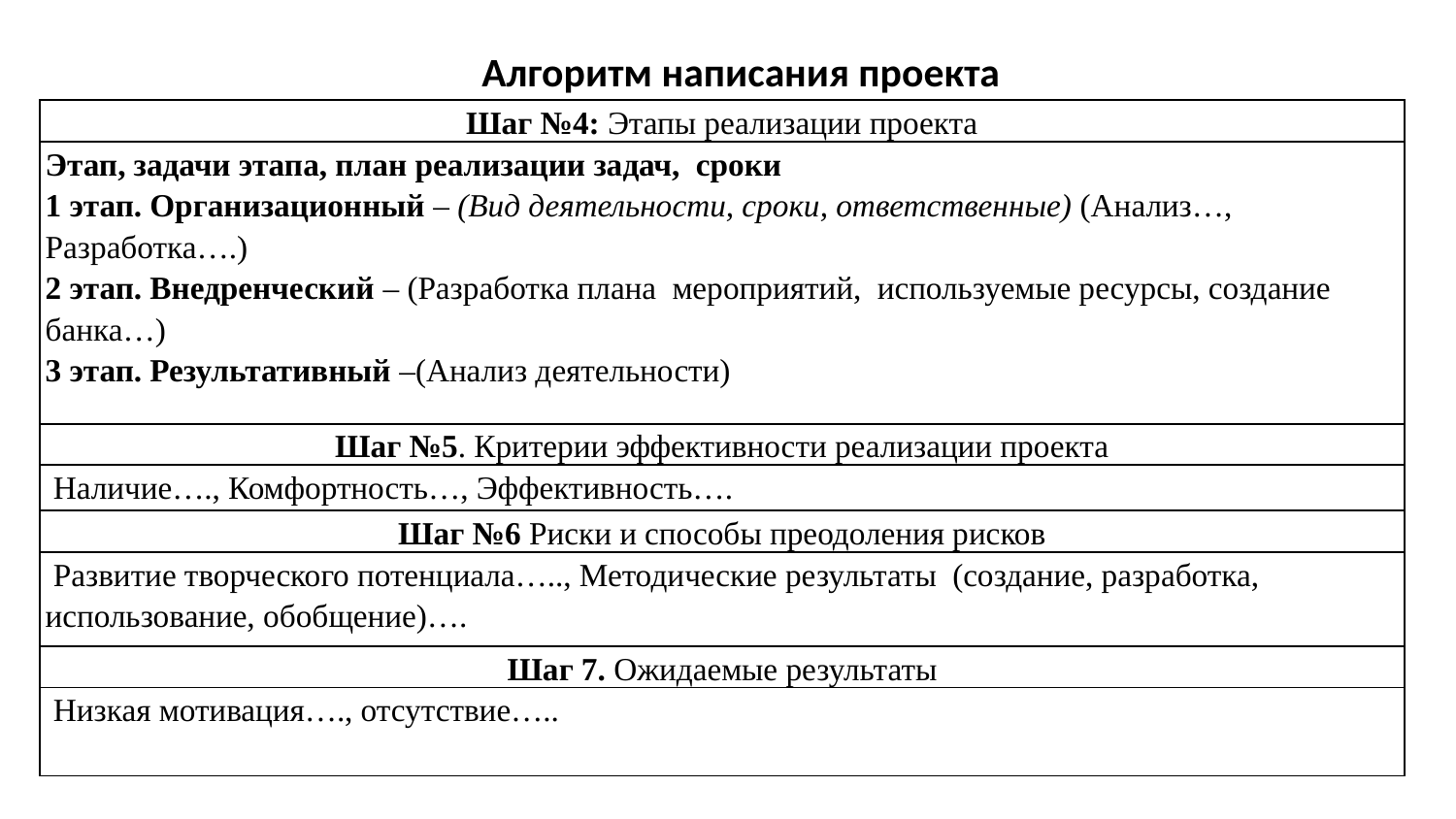

# Алгоритм написания проекта
| Шаг №4: Этапы реализации проекта |
| --- |
| Этап, задачи этапа, план реализации задач, сроки 1 этап. Организационный – (Вид деятельности, сроки, ответственные) (Анализ…, Разработка….) 2 этап. Внедренческий – (Разработка плана мероприятий, используемые ресурсы, создание банка…) 3 этап. Результативный –(Анализ деятельности) |
| Шаг №5. Критерии эффективности реализации проекта |
| Наличие…., Комфортность…, Эффективность…. |
| Шаг №6 Риски и способы преодоления рисков |
| Развитие творческого потенциала….., Методические результаты (создание, разработка, использование, обобщение)…. |
| Шаг 7. Ожидаемые результаты |
| Низкая мотивация…., отсутствие….. |